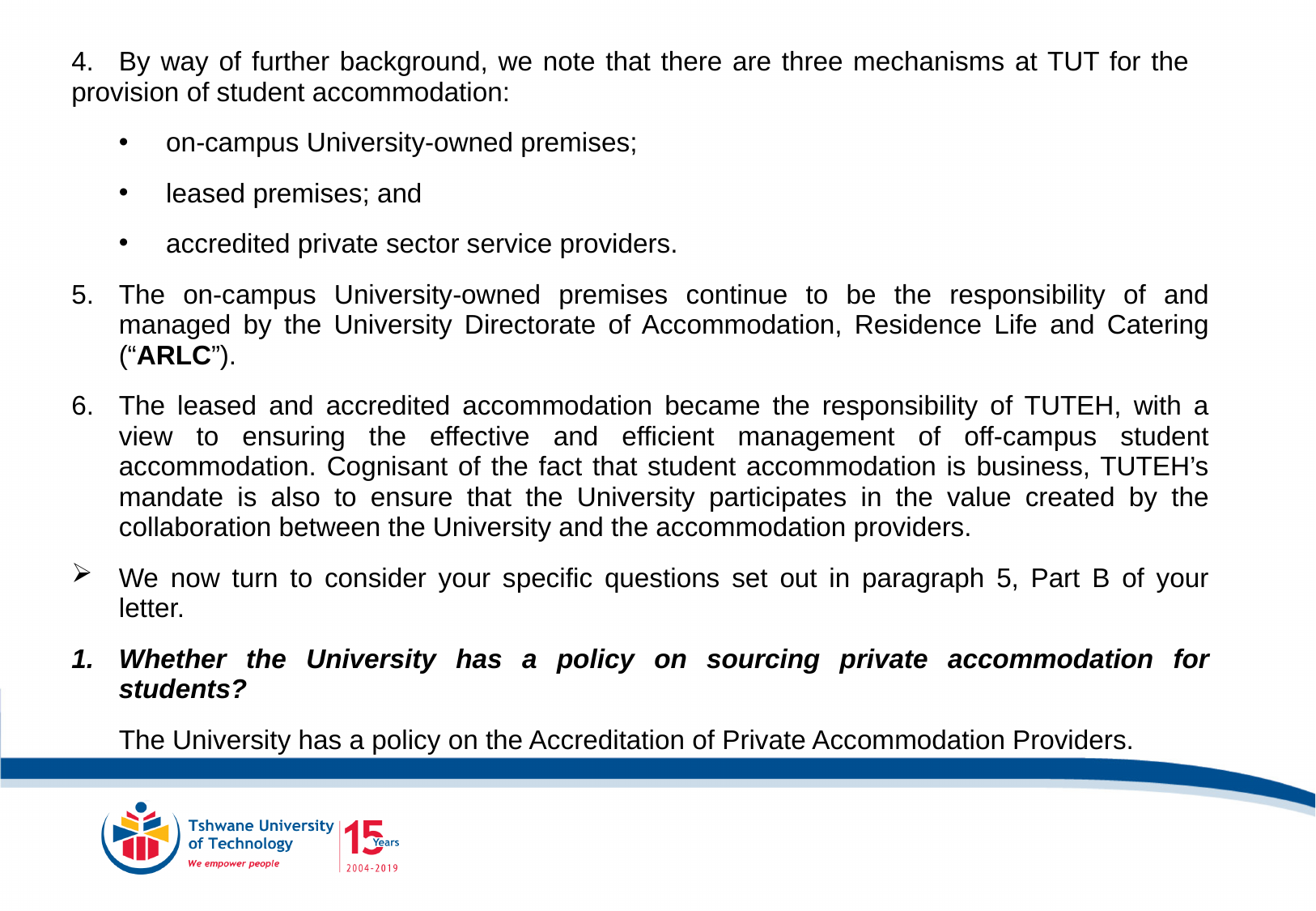

4.	By way of further background, we note that there are three mechanisms at TUT for the 	provision of student accommodation:
on-campus University-owned premises;
leased premises; and
accredited private sector service providers.
The on-campus University-owned premises continue to be the responsibility of and managed by the University Directorate of Accommodation, Residence Life and Catering (“ARLC”).
The leased and accredited accommodation became the responsibility of TUTEH, with a view to ensuring the effective and efficient management of off-campus student accommodation. Cognisant of the fact that student accommodation is business, TUTEH’s mandate is also to ensure that the University participates in the value created by the collaboration between the University and the accommodation providers.
We now turn to consider your specific questions set out in paragraph 5, Part B of your letter.
Whether the University has a policy on sourcing private accommodation for students?
	The University has a policy on the Accreditation of Private Accommodation Providers.